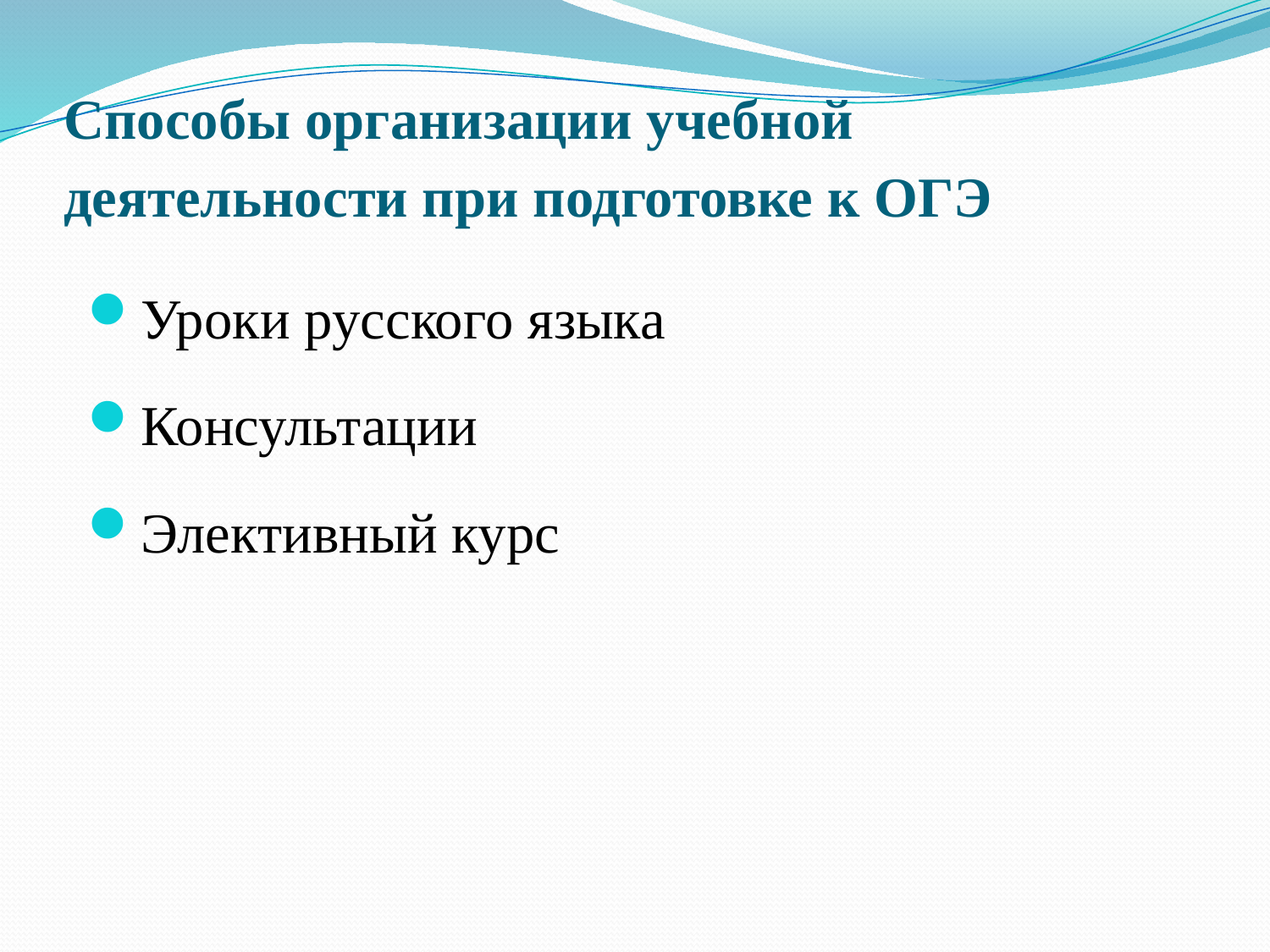

# Способы организации учебной деятельности при подготовке к ОГЭ
Уроки русского языка
Консультации
Элективный курс